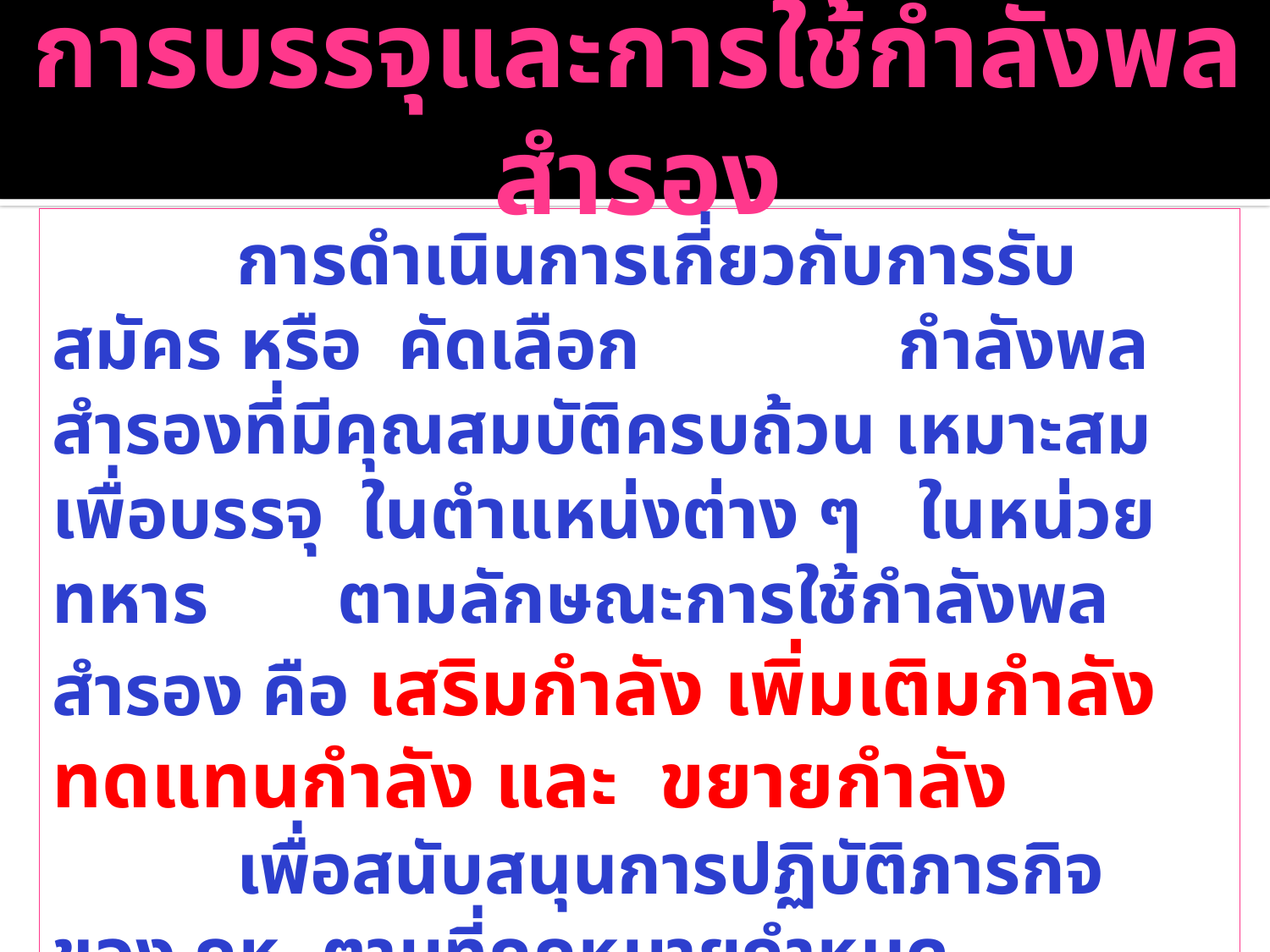

# การบรรจุและการใช้กำลังพลสำรอง
          การดำเนินการเกี่ยวกับการรับสมัคร หรือ  คัดเลือก              กำลังพลสำรองที่มีคุณสมบัติครบถ้วน เหมาะสม  เพื่อบรรจุ  ในตำแหน่งต่าง ๆ   ในหน่วยทหาร       ตามลักษณะการใช้กำลังพลสำรอง คือ เสริมกำลัง เพิ่มเติมกำลัง ทดแทนกำลัง และ  ขยายกำลัง
          เพื่อสนับสนุนการปฏิบัติภารกิจของ กห. ตามที่กฎหมายกำหนด